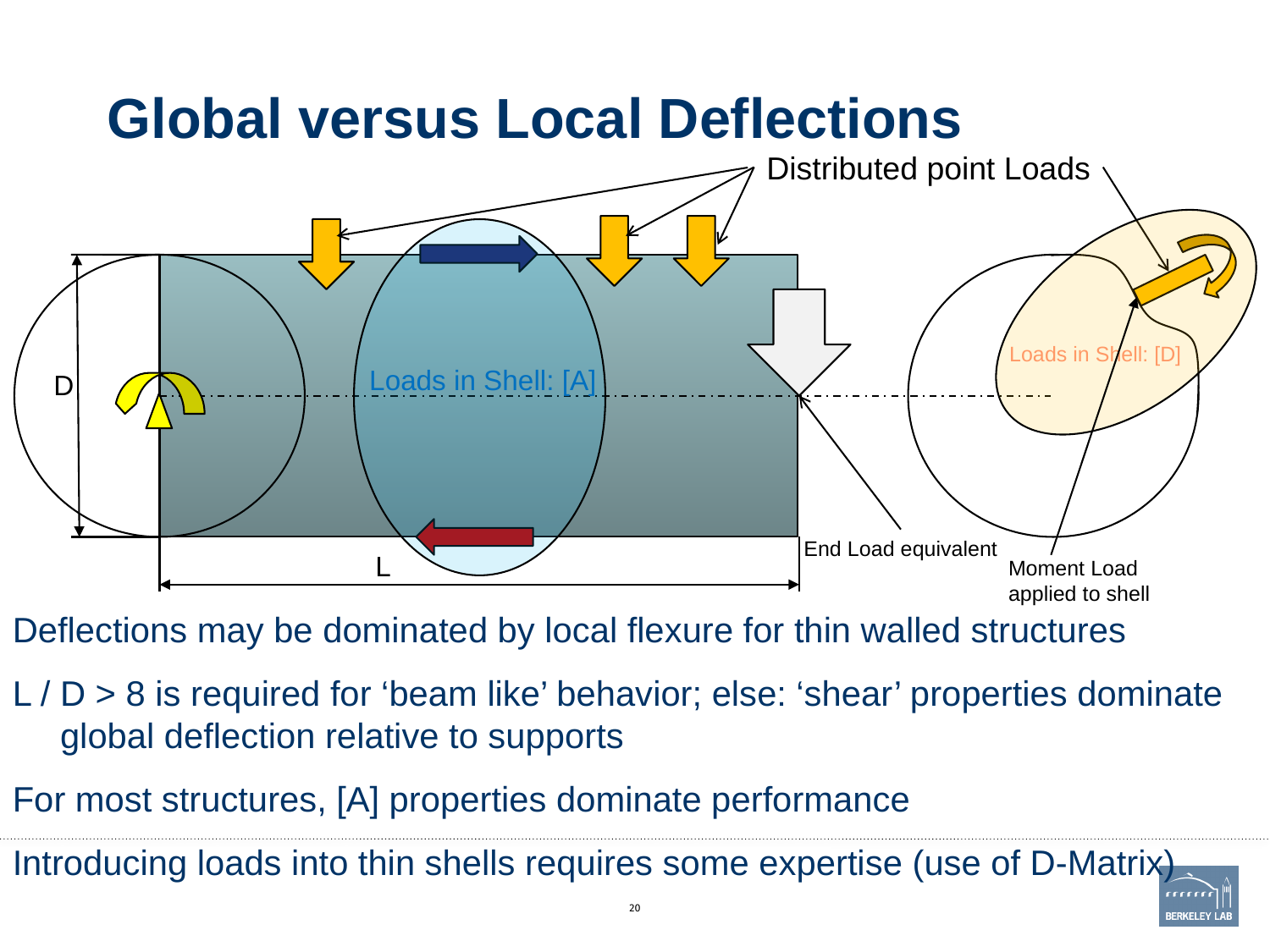

20
# Global versus Local Deflections
Distributed point Loads

Loads in Shell: [D]

Loads in Shell: [A]
D

End Load equivalent
L
Moment Load
applied to shell
Deflections may be dominated by local flexure for thin walled structures
L / D > 8 is required for ‘beam like’ behavior; else: ‘shear’ properties dominate global deflection relative to supports
For most structures, [A] properties dominate performance
Introducing loads into thin shells requires some expertise (use of D-Matrix)